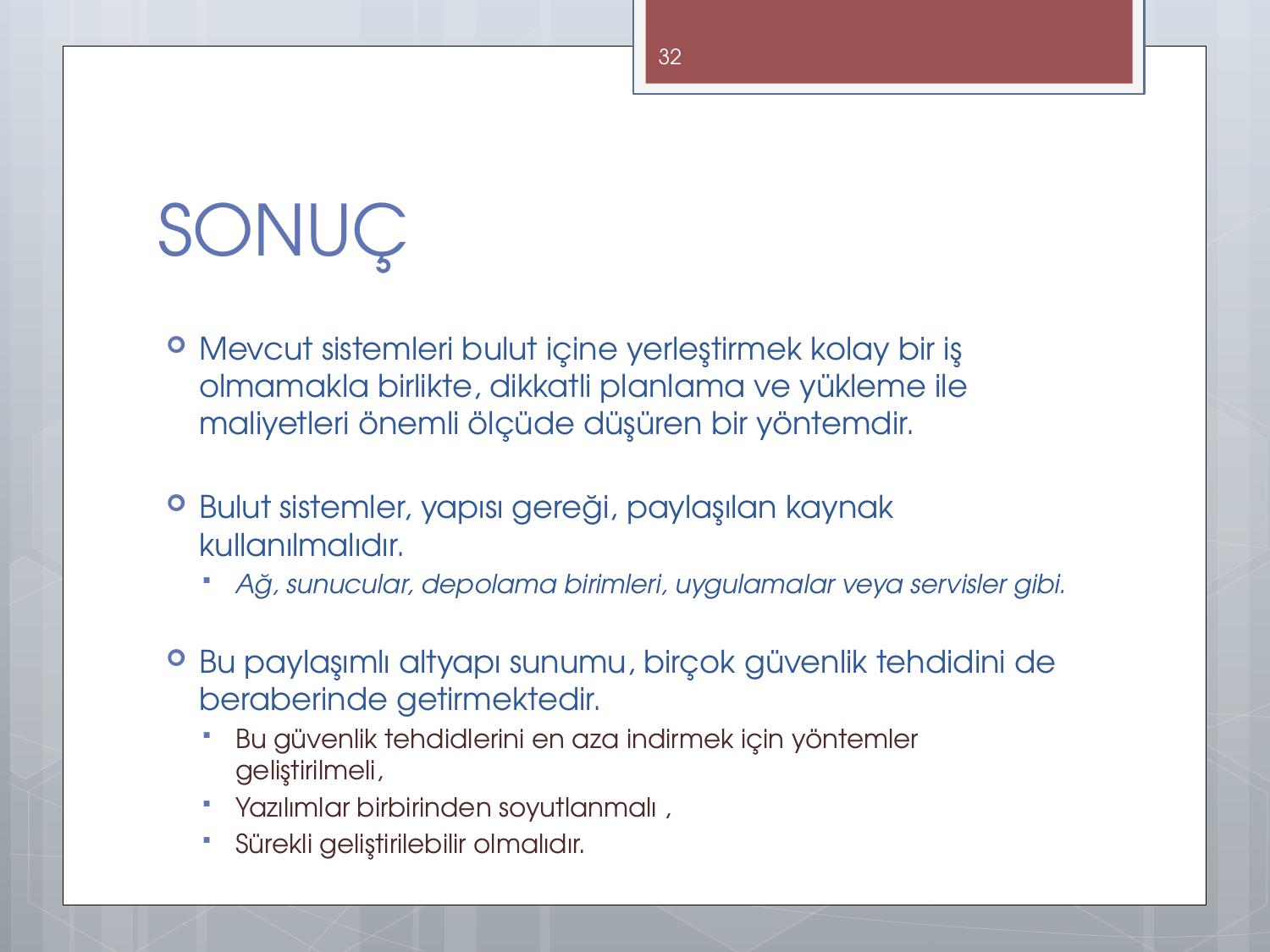

32
# SONUÇ
Mevcut sistemleri bulut içine yerleştirmek kolay bir iş olmamakla birlikte, dikkatli planlama ve yükleme ile maliyetleri önemli ölçüde düşüren bir yöntemdir.

Bulut sistemler, yapısı gereği, paylaşılan kaynak kullanılmalıdır.
Ağ, sunucular, depolama birimleri, uygulamalar veya servisler gibi.

Bu paylaşımlı altyapı sunumu, birçok güvenlik tehdidini de beraberinde getirmektedir.
Bu güvenlik tehdidlerini en aza indirmek için yöntemler geliştirilmeli,
Yazılımlar birbirinden soyutlanmalı ,
Sürekli geliştirilebilir olmalıdır.